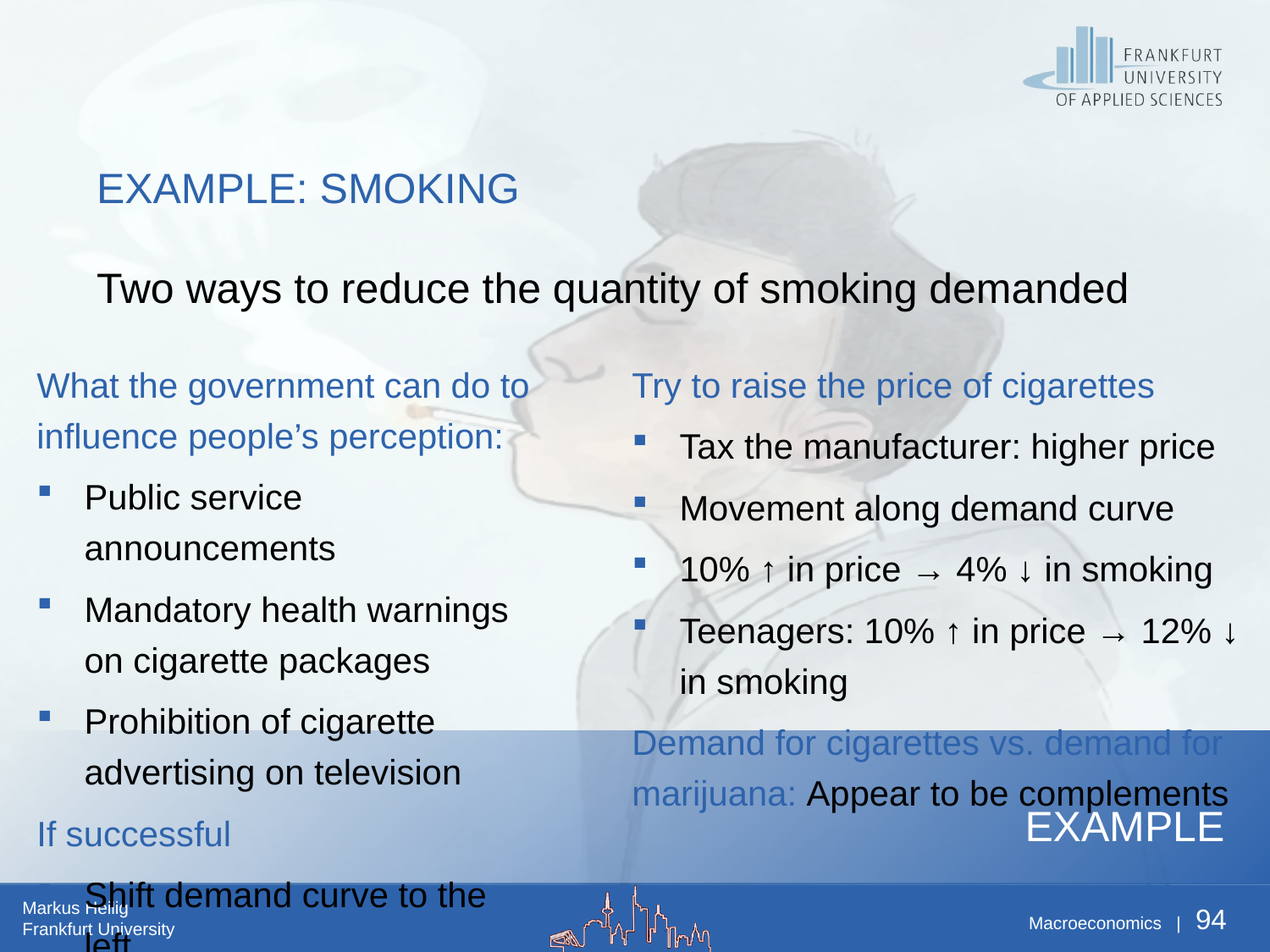

# Example: smoking
Two ways to reduce the quantity of smoking demanded
What the government can do to influence people’s perception:
Public service announcements
Mandatory health warnings on cigarette packages
Prohibition of cigarette advertising on television
If successful
Shift demand curve to the left

Try to raise the price of cigarettes
Tax the manufacturer: higher price
Movement along demand curve
10% ↑ in price → 4% ↓ in smoking
Teenagers: 10% ↑ in price → 12% ↓ in smoking
Demand for cigarettes vs. demand for marijuana: Appear to be complements

Example